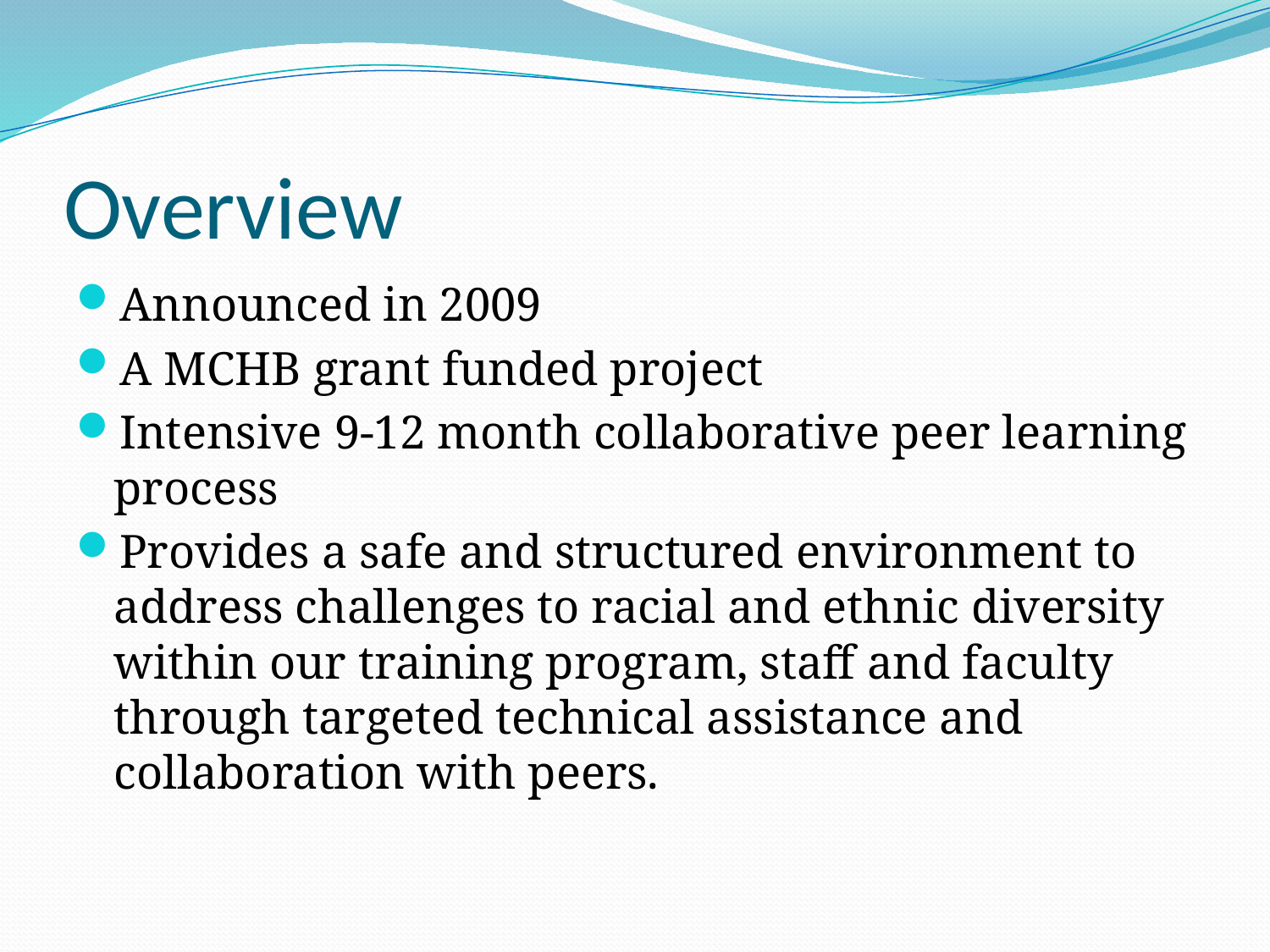

# Overview
Announced in 2009
A MCHB grant funded project
Intensive 9-12 month collaborative peer learning process
Provides a safe and structured environment to address challenges to racial and ethnic diversity within our training program, staff and faculty through targeted technical assistance and collaboration with peers.